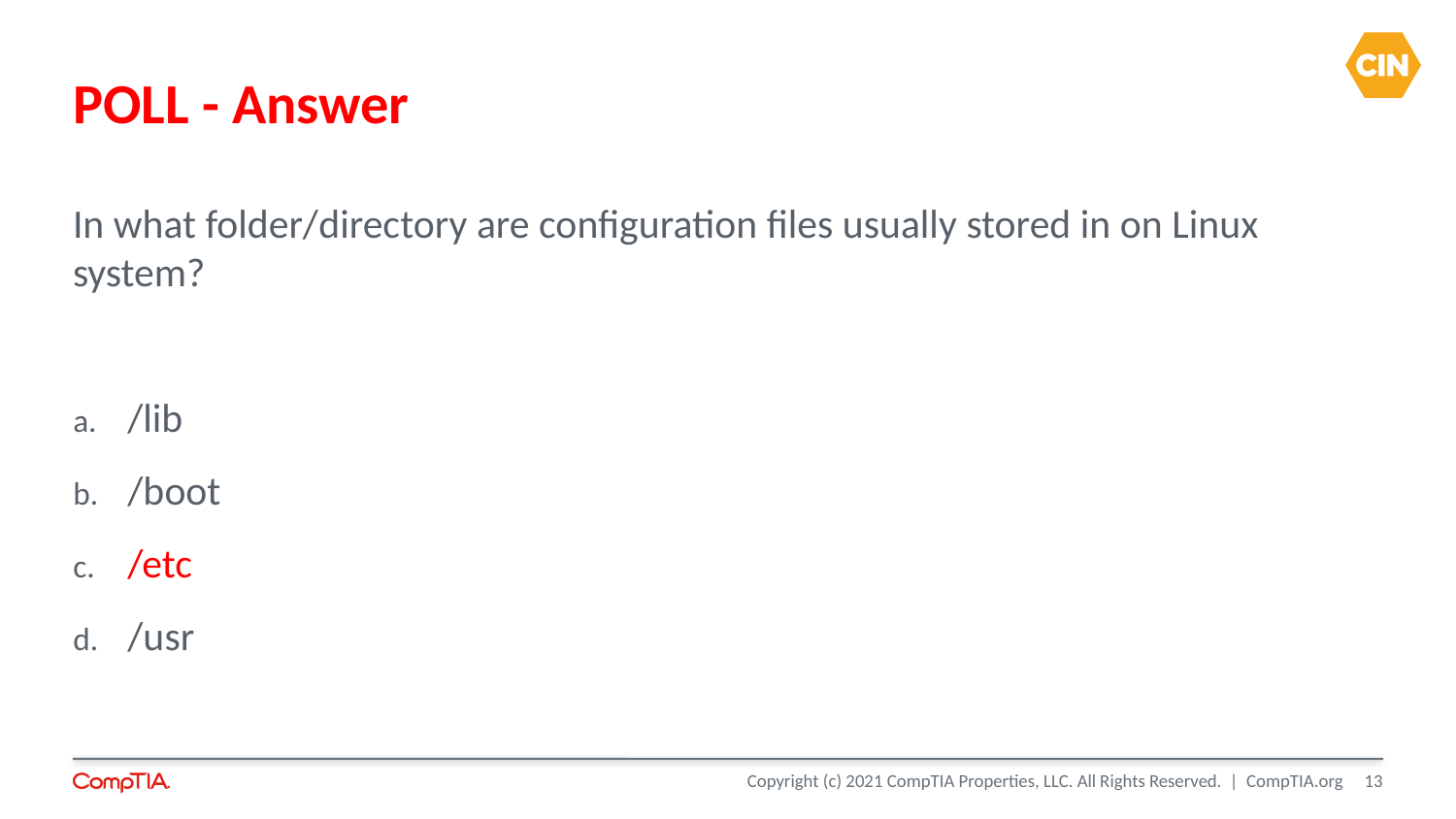

POLL - Answer
In what folder/directory are configuration files usually stored in on Linux system?

/lib
/boot
/etc
/usr

13